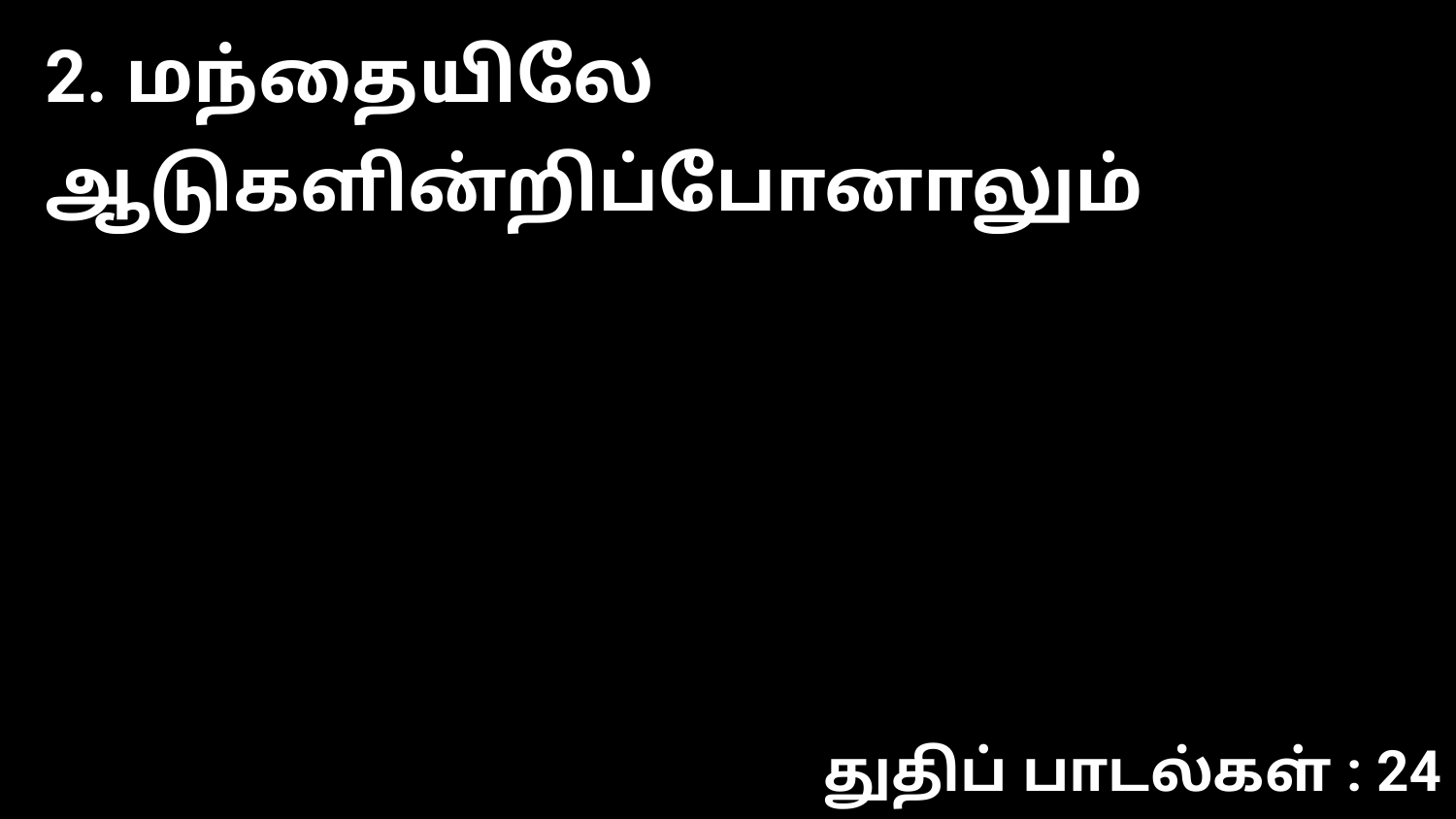

2. மந்தையிலே ஆடுகளின்றிப்போனாலும்
துதிப் பாடல்கள் : 24